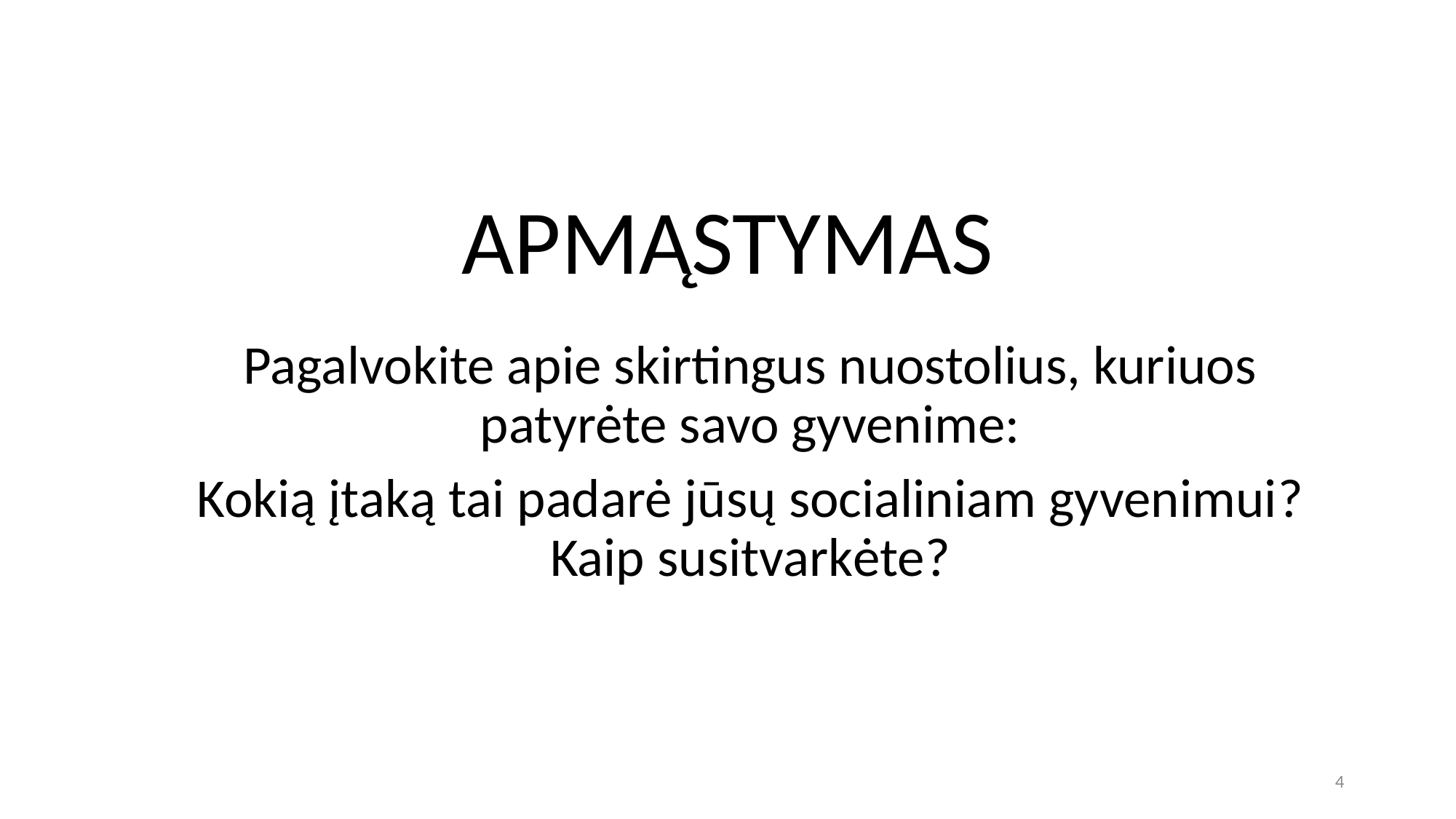

# APMĄSTYMAS
Pagalvokite apie skirtingus nuostolius, kuriuos patyrėte savo gyvenime:
Kokią įtaką tai padarė jūsų socialiniam gyvenimui? Kaip susitvarkėte?
4